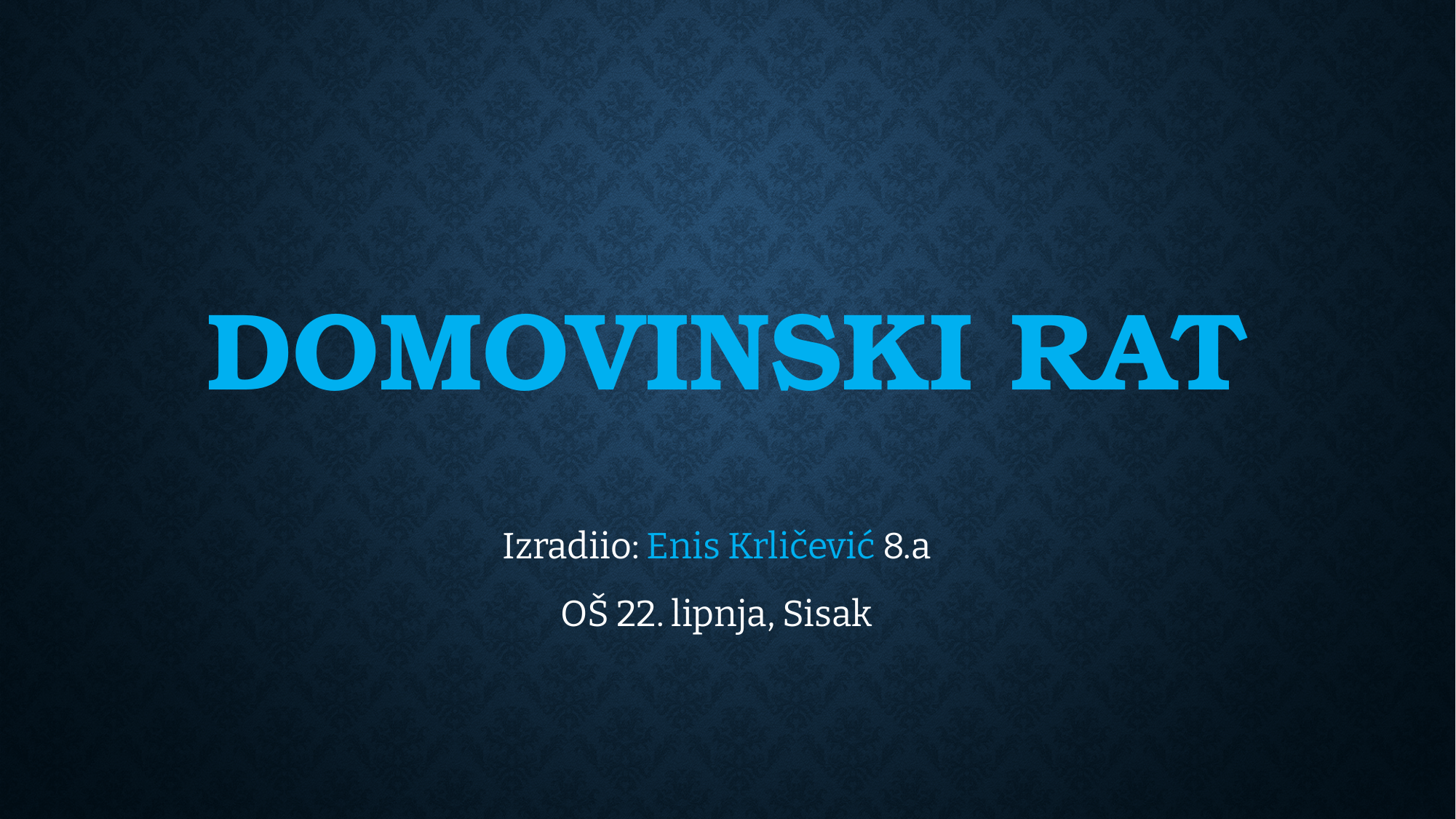

# DOMOVINSKI RAT
Izradiio: Enis Krličević 8.a
OŠ 22. lipnja, Sisak